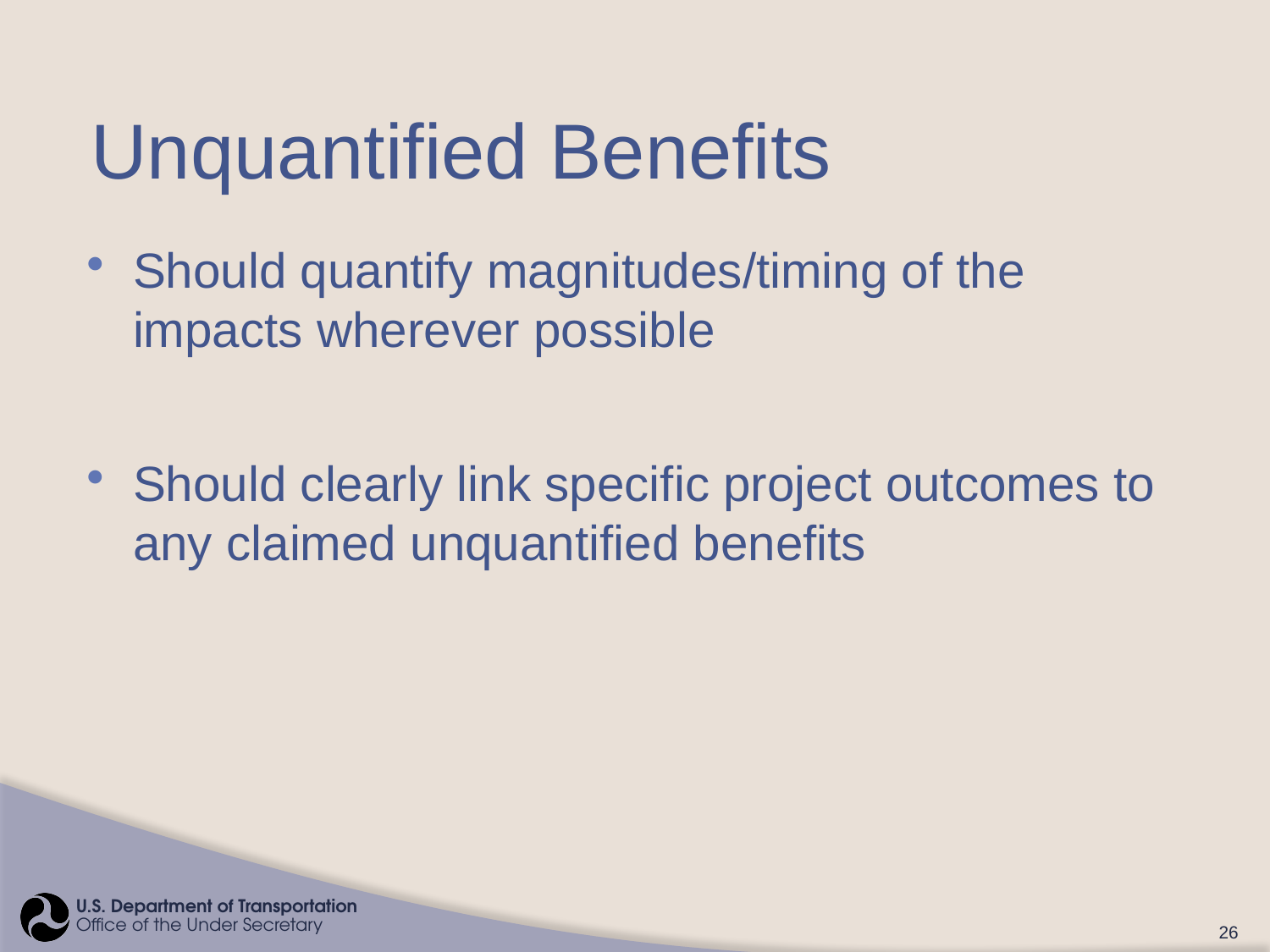

# Unquantified Benefits
Should quantify magnitudes/timing of the impacts wherever possible

Should clearly link specific project outcomes to any claimed unquantified benefits

26